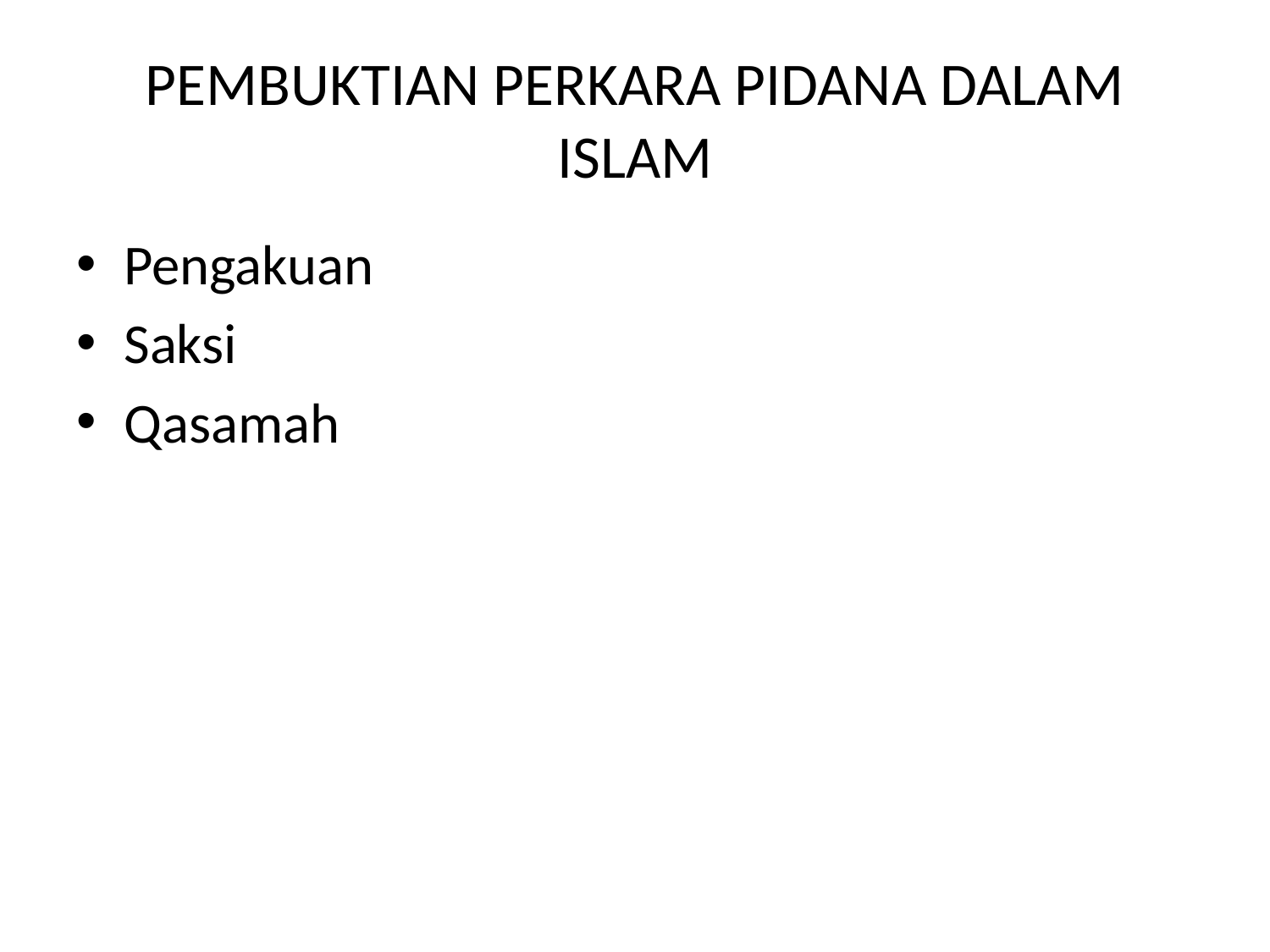

# PEMBUKTIAN PERKARA PIDANA DALAM ISLAM
Pengakuan
Saksi
Qasamah